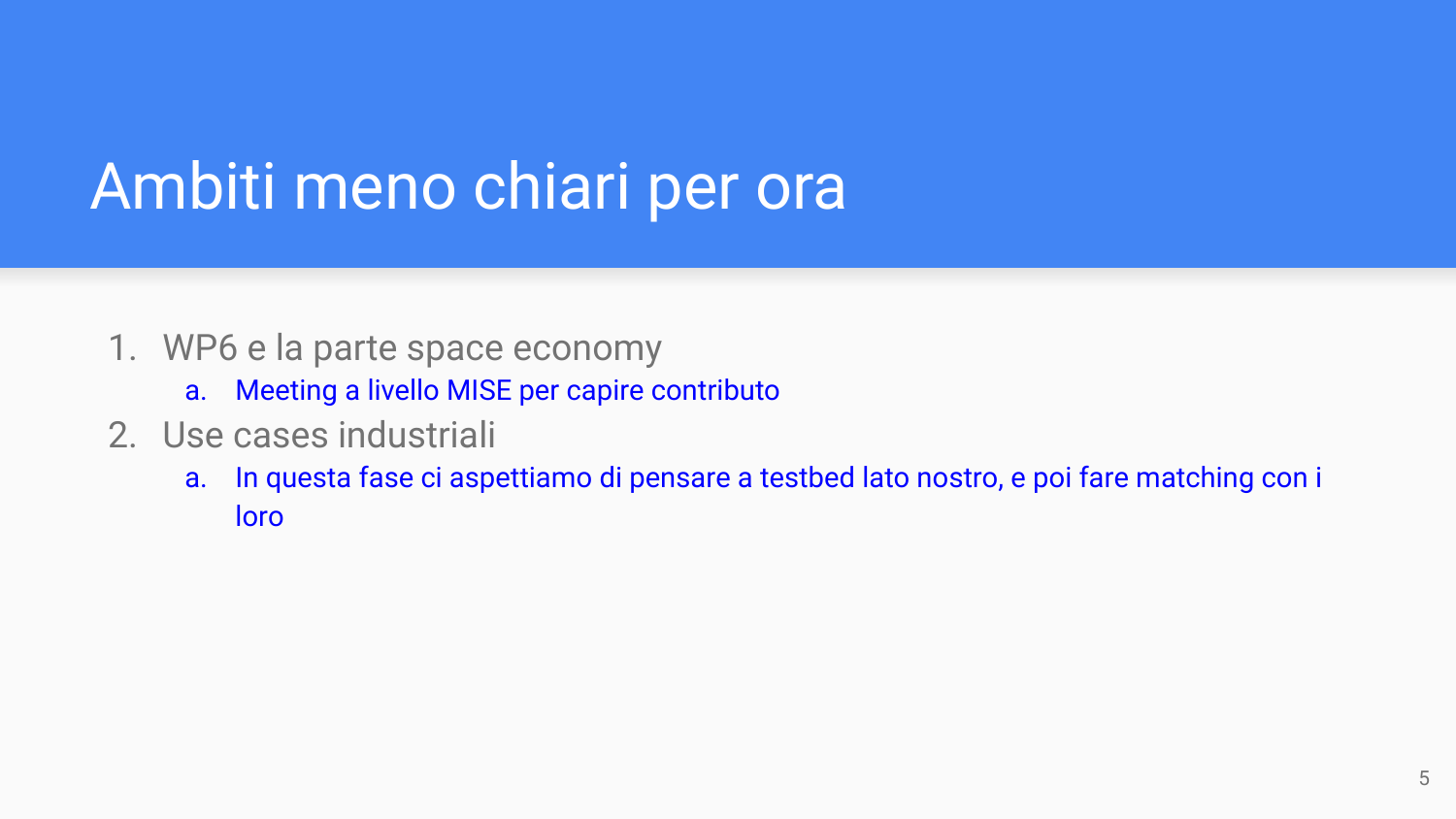

# Ambiti meno chiari per ora
WP6 e la parte space economy
Meeting a livello MISE per capire contributo
Use cases industriali
In questa fase ci aspettiamo di pensare a testbed lato nostro, e poi fare matching con i loro
5